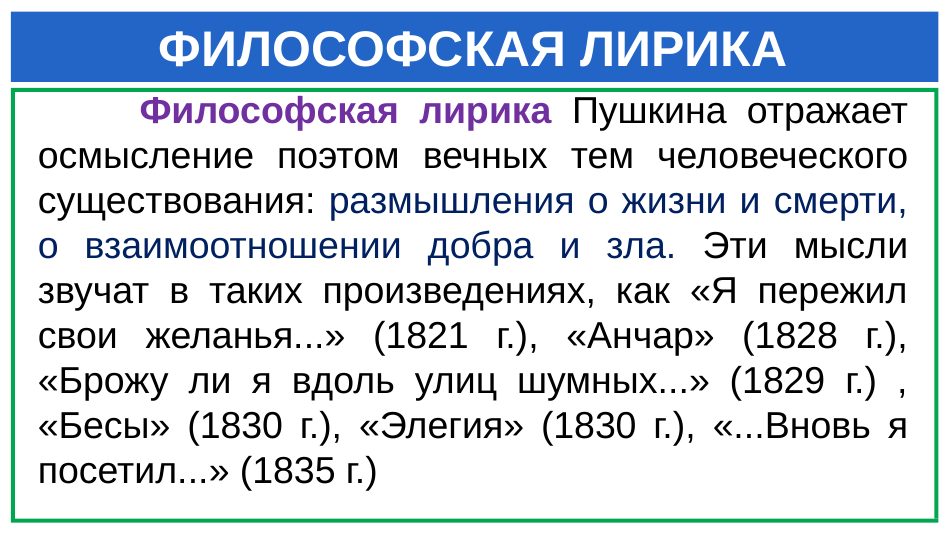

# ФИЛОСОФСКАЯ ЛИРИКА
     Философская лирика Пушкина отражает осмысление поэтом вечных тем человеческого существования: размышления о жизни и смерти, о взаимоотношении добра и зла. Эти мысли звучат в таких произведениях, как «Я пережил свои желанья...» (1821 г.), «Анчар» (1828 г.), «Брожу ли я вдоль улиц шумных...» (1829 г.) , «Бесы» (1830 г.), «Элегия» (1830 г.), «...Вновь я посетил...» (1835 г.)